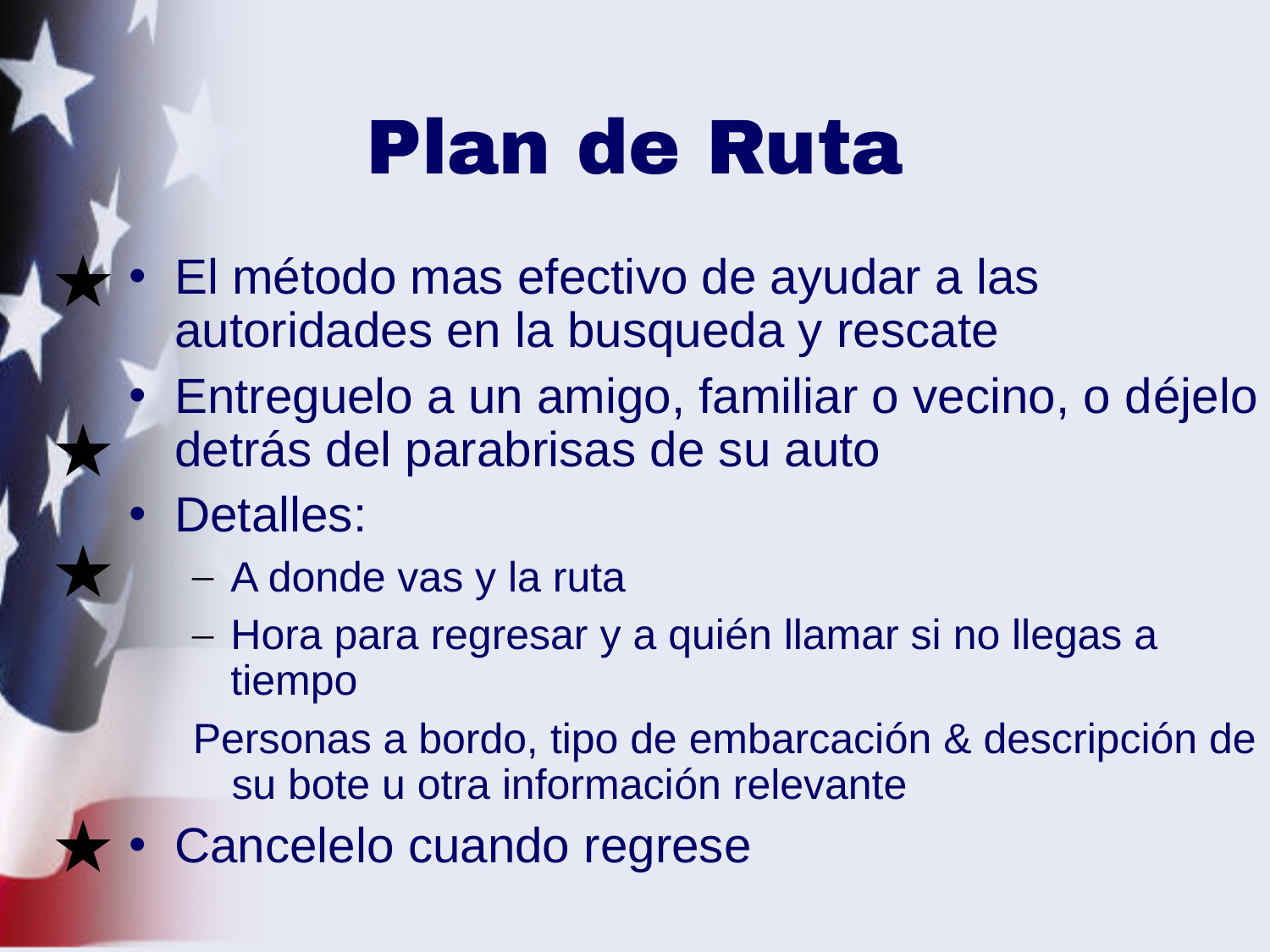

Plan de Ruta
El método mas efectivo de ayudar a las autoridades en la busqueda y rescate
Entreguelo a un amigo, familiar o vecino, o déjelo detrás del parabrisas de su auto
Detalles:
A donde vas y la ruta
Hora para regresar y a quién llamar si no llegas a tiempo
Personas a bordo, tipo de embarcación & descripción de su bote u otra información relevante
Cancelelo cuando regrese